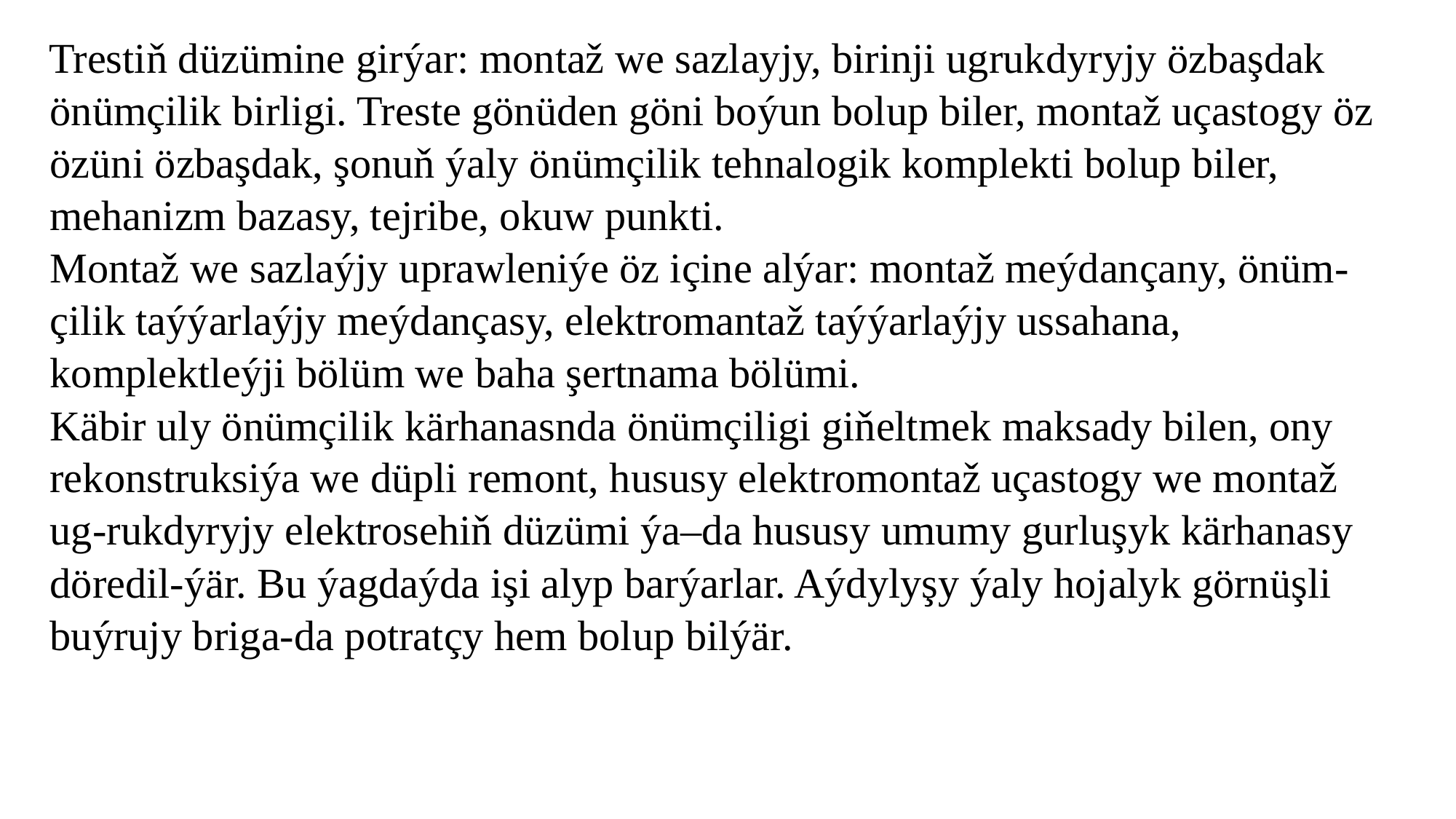

Trestiň düzümine girýar: montaž we sazlayjy, birinji ugrukdyryjy özbaşdak önümçilik birligi. Treste gönüden göni boýun bolup biler, montaž uçastogy öz özüni özbaşdak, şonuň ýaly önümçilik tehnalogik komplekti bolup biler, mehanizm bazasy, tejribe, okuw punkti.
	Montaž we sazlaýjy uprawleniýe öz içine alýar: montaž meýdançany, önüm-çilik taýýarlaýjy meýdançasy, elektromantaž taýýarlaýjy ussahana, komplektleýji bölüm we baha şertnama bölümi.
	Käbir uly önümçilik kärhanasnda önümçiligi giňeltmek maksady bilen, ony rekonstruksiýa we düpli remont, hususy elektromontaž uçastogy we montaž ug-rukdyryjy elektrosehiň düzümi ýa–da hususy umumy gurluşyk kärhanasy döredil-ýär. Bu ýagdaýda işi alyp barýarlar. Aýdylyşy ýaly hojalyk görnüşli buýrujy briga-da potratçy hem bolup bilýär.